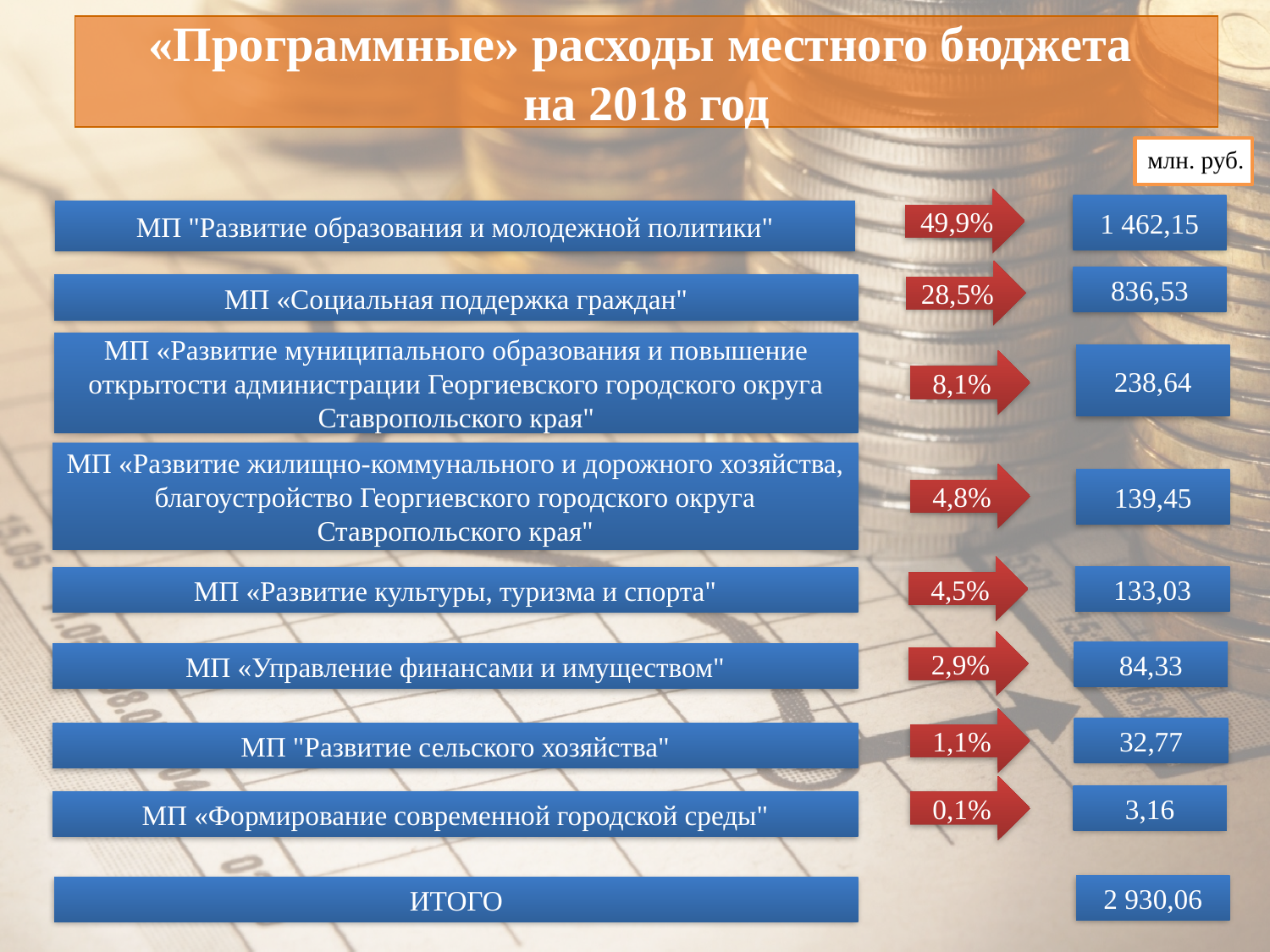

# «Программные» расходы местного бюджета на 2018 год
млн. руб.
49,9%
1 462,15
МП "Развитие образования и молодежной политики"
28,5%
836,53
МП «Социальная поддержка граждан"
МП «Развитие муниципального образования и повышение открытости администрации Георгиевского городского округа Ставропольского края"
238,64
8,1%
МП «Развитие жилищно-коммунального и дорожного хозяйства, благоустройство Георгиевского городского округа Ставропольского края"
4,8%
139,45
4,5%
133,03
МП «Развитие культуры, туризма и спорта"
2,9%
84,33
МП «Управление финансами и имуществом"
1,1%
32,77
МП "Развитие сельского хозяйства"
0,1%
3,16
МП «Формирование современной городской среды"
2 930,06
ИТОГО